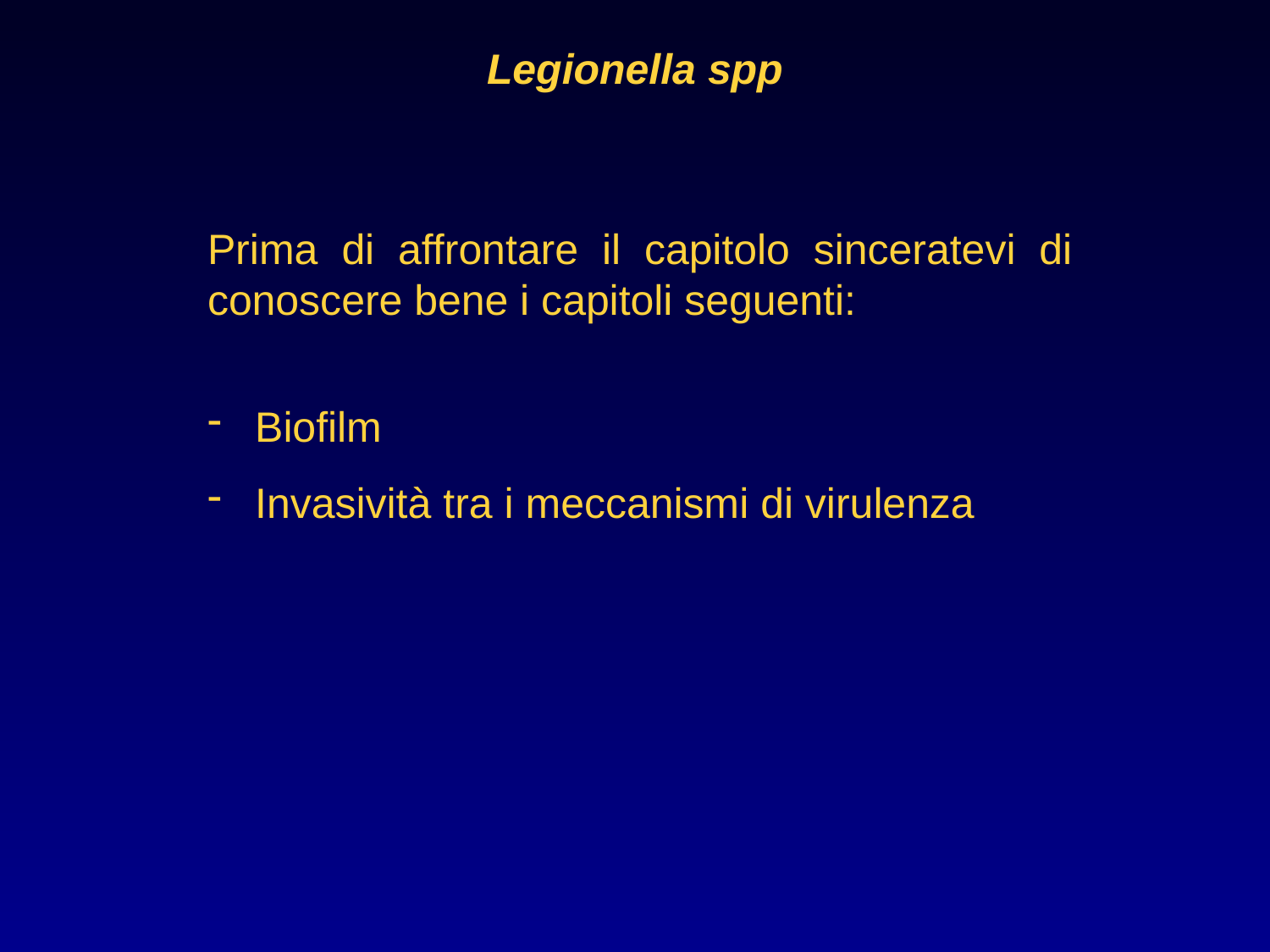

Legionella spp
Prima di affrontare il capitolo sinceratevi di conoscere bene i capitoli seguenti:

Biofilm
Invasività tra i meccanismi di virulenza